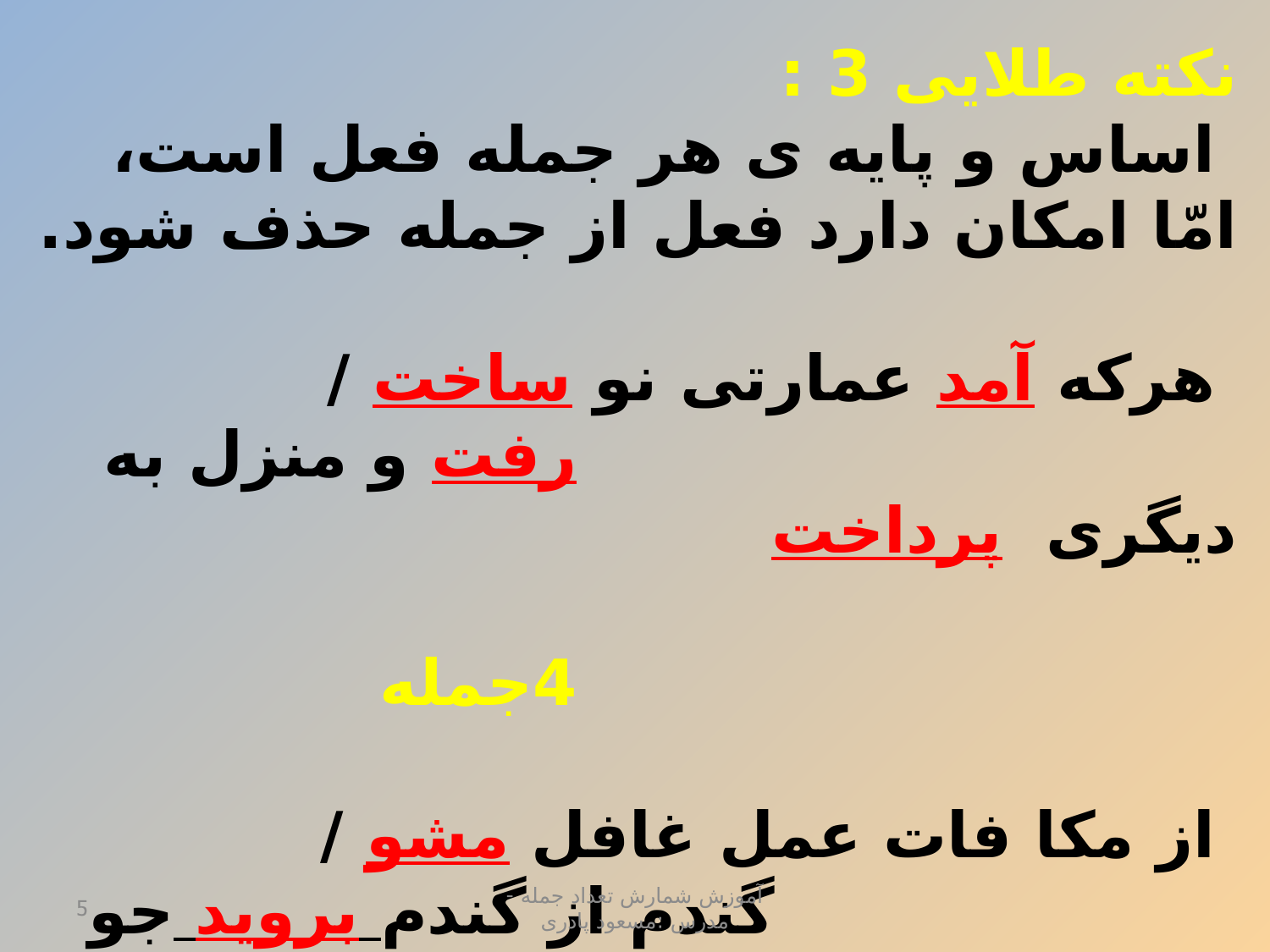

نکته طلایی 3 :
 اساس و پایه ی هر جمله فعل است، امّا امکان دارد فعل از جمله حذف شود.
 هرکه آمد عمارتی نو ساخت /
                              رفت و منزل به دیگری  پرداخت
                                                                                     4جمله

 از مکا فات عمل غافل مشو /
                     گندم از گندم بروید جو زجو
                                                                               (3جمله)
5
آموزش شمارش تعداد جمله - مدرس :مسعود پادری